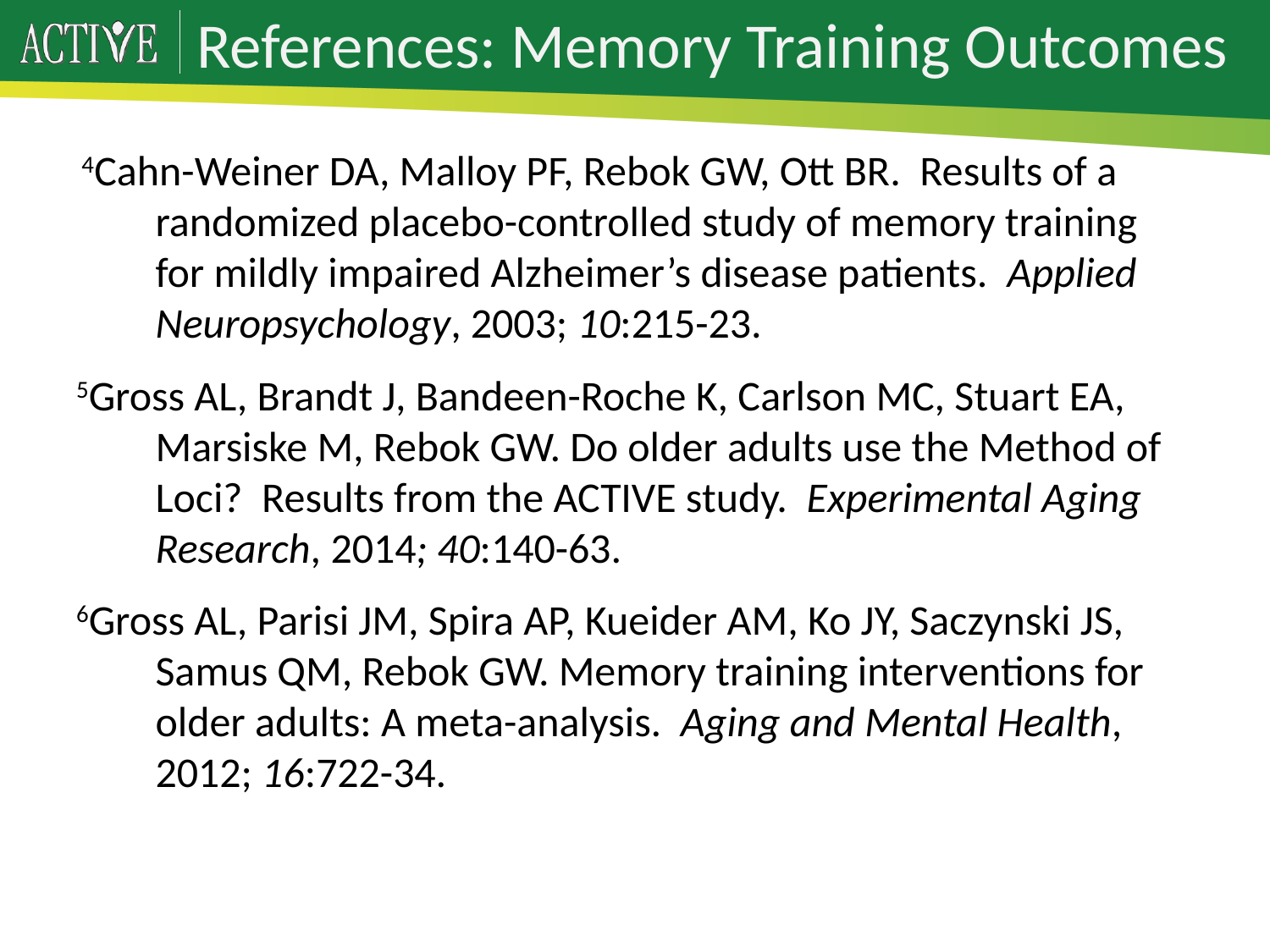

# References: Memory Training Outcomes
 4Cahn-Weiner DA, Malloy PF, Rebok GW, Ott BR.  Results of a randomized placebo-controlled study of memory training for mildly impaired Alzheimer’s disease patients.  Applied Neuropsychology, 2003; 10:215-23.
5Gross AL, Brandt J, Bandeen-Roche K, Carlson MC, Stuart EA, Marsiske M, Rebok GW. Do older adults use the Method of Loci?  Results from the ACTIVE study.  Experimental Aging Research, 2014; 40:140-63.
6Gross AL, Parisi JM, Spira AP, Kueider AM, Ko JY, Saczynski JS, Samus QM, Rebok GW. Memory training interventions for older adults: A meta-analysis.  Aging and Mental Health, 2012; 16:722-34.